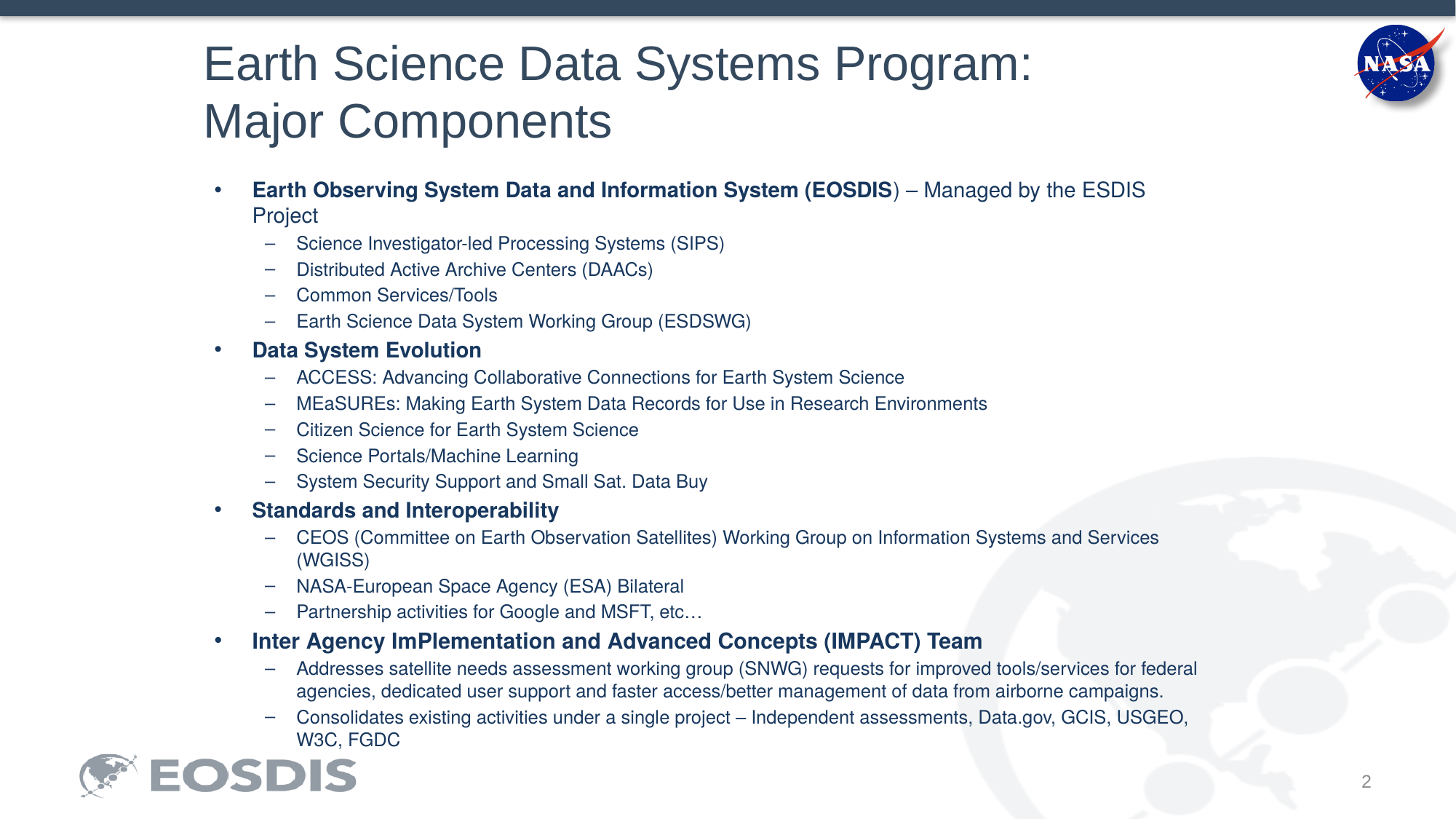

# Earth Science Data Systems Program: Major Components
Earth Observing System Data and Information System (EOSDIS) – Managed by the ESDIS Project
Science Investigator-led Processing Systems (SIPS)
Distributed Active Archive Centers (DAACs)
Common Services/Tools
Earth Science Data System Working Group (ESDSWG)
Data System Evolution
ACCESS: Advancing Collaborative Connections for Earth System Science
MEaSUREs: Making Earth System Data Records for Use in Research Environments
Citizen Science for Earth System Science
Science Portals/Machine Learning
System Security Support and Small Sat. Data Buy
Standards and Interoperability
CEOS (Committee on Earth Observation Satellites) Working Group on Information Systems and Services (WGISS)
NASA-European Space Agency (ESA) Bilateral
Partnership activities for Google and MSFT, etc…
Inter Agency ImPlementation and Advanced Concepts (IMPACT) Team
Addresses satellite needs assessment working group (SNWG) requests for improved tools/services for federal agencies, dedicated user support and faster access/better management of data from airborne campaigns.
Consolidates existing activities under a single project – Independent assessments, Data.gov, GCIS, USGEO, W3C, FGDC

2